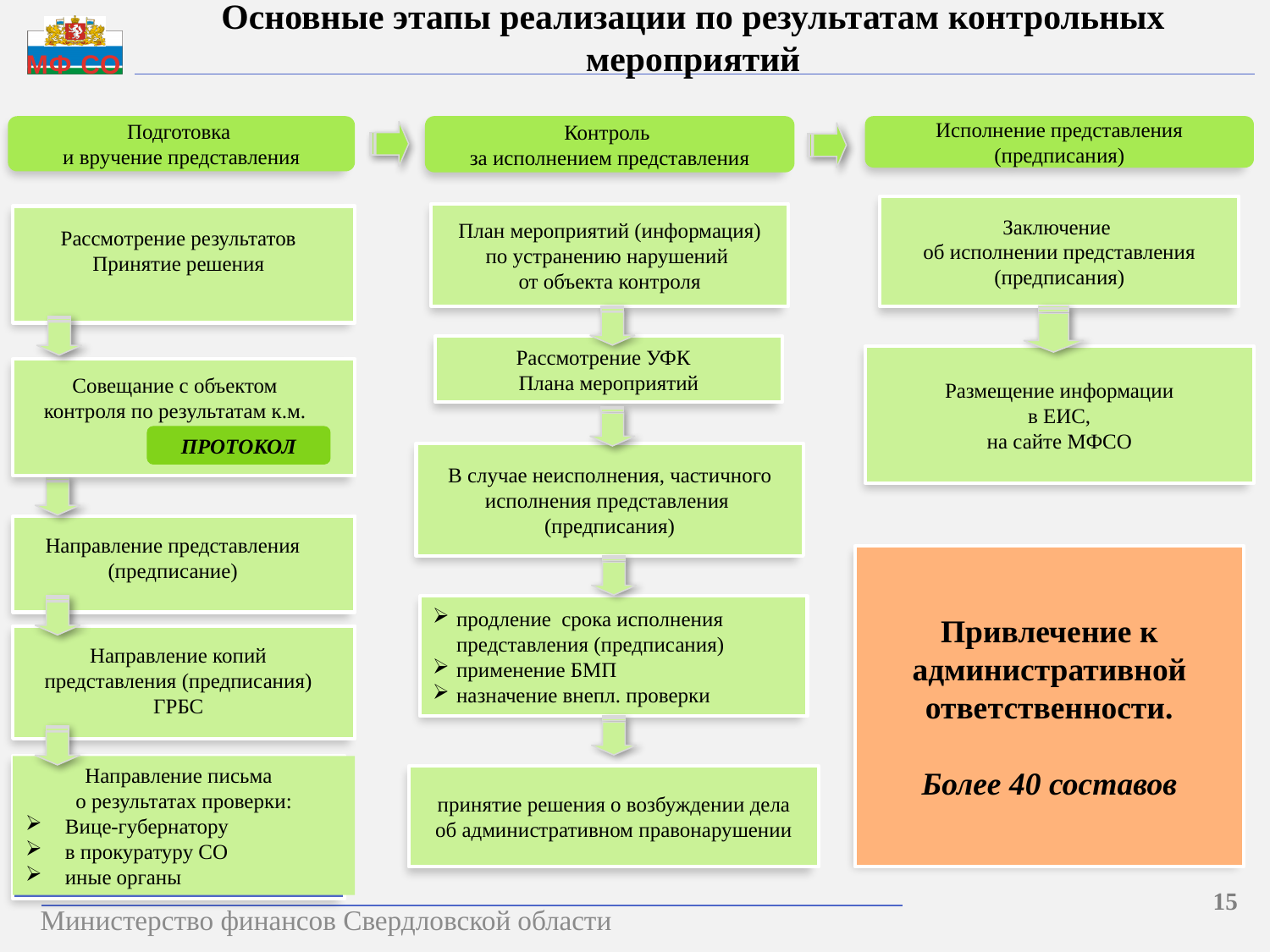

Основные этапы реализации по результатам контрольных мероприятий
Подготовка
и вручение представления
Контроль
за исполнением представления
Исполнение представления (предписания)

Заключение
об исполнении представления (предписания)
План мероприятий (информация)
по устранению нарушений
от объекта контроля

Рассмотрение результатов
Принятие решения

Рассмотрение УФК
Плана мероприятий
Размещение информации
 в ЕИС,
на сайте МФСО

Совещание с объектом контроля по результатам к.м.

ПРОТОКОЛ
В случае неисполнения, частичного исполнения представления  (предписания)

Направление представления (предписание)
Привлечение к административной ответственности.

Более 40 составов

продление  срока исполнения представления (предписания)
применение БМП
назначение внепл. проверки

Направление копий представления (предписания) ГРБС

Направление письма
о результатах проверки:
Вице-губернатору
в прокуратуру СО
иные органы

 принятие решения о возбуждении дела
об административном правонарушении
15